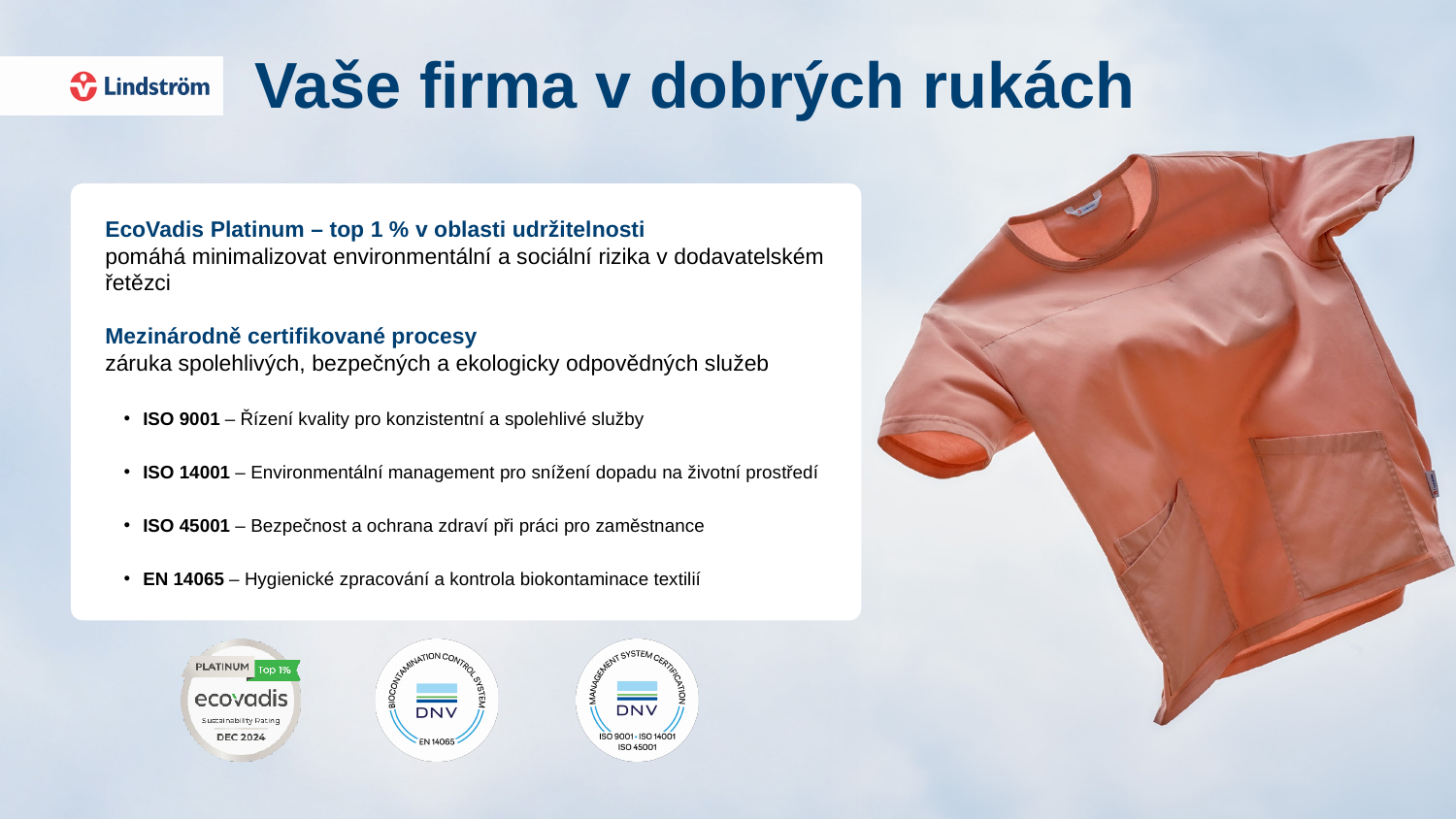

Vaše firma v dobrých rukách

EcoVadis Platinum – top 1 % v oblasti udržitelnosti
pomáhá minimalizovat environmentální a sociální rizika v dodavatelském řetězci

Mezinárodně certifikované procesy
záruka spolehlivých, bezpečných a ekologicky odpovědných služeb

ISO 9001 – Řízení kvality pro konzistentní a spolehlivé služby

ISO 14001 – Environmentální management pro snížení dopadu na životní prostředí

ISO 45001 – Bezpečnost a ochrana zdraví při práci pro zaměstnance

EN 14065 – Hygienické zpracování a kontrola biokontaminace textilií